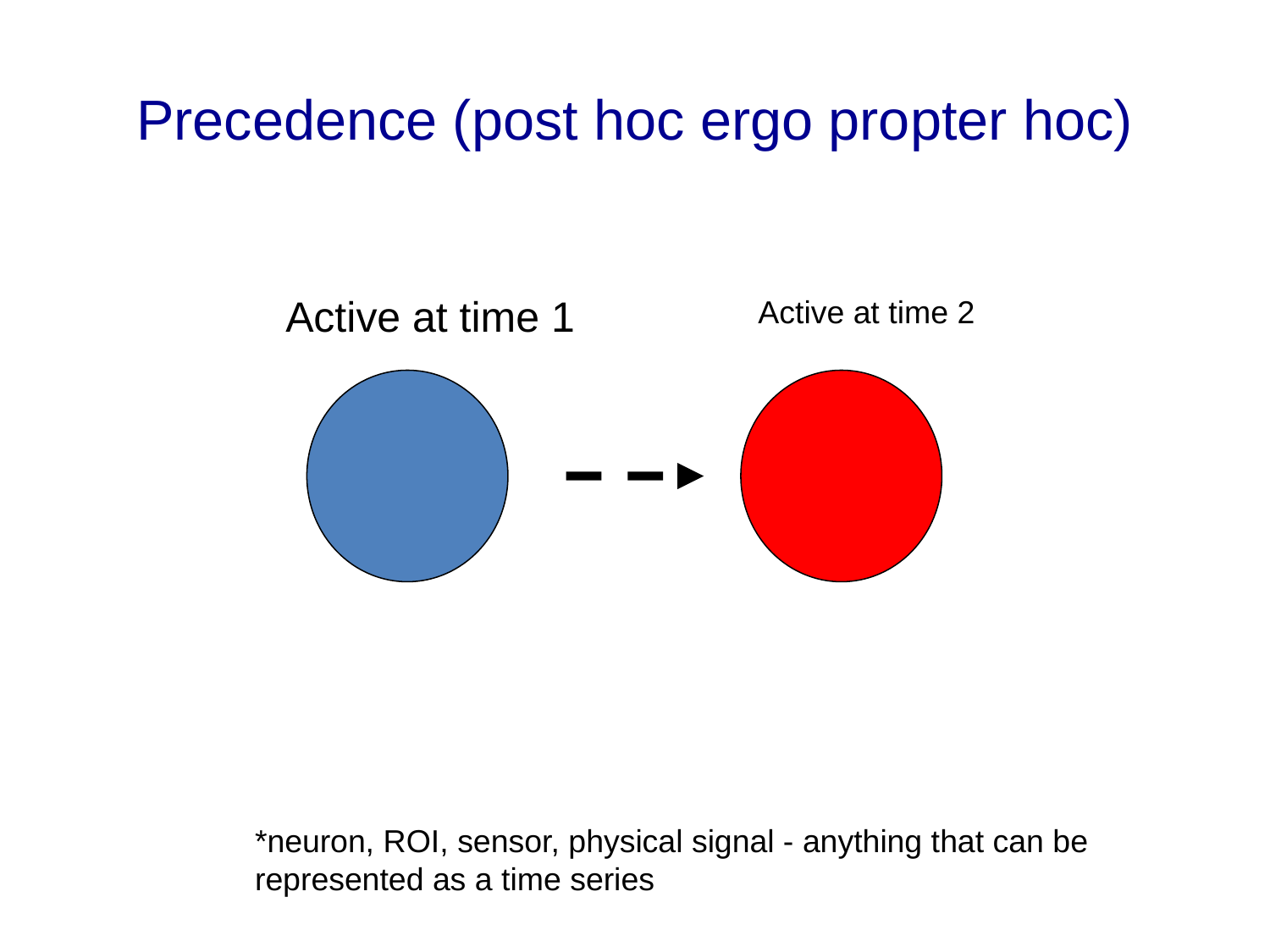

# Precedence (post hoc ergo propter hoc)
Active at time 1
Active at time 2

*neuron, ROI, sensor, physical signal - anything that can be
represented as a time series